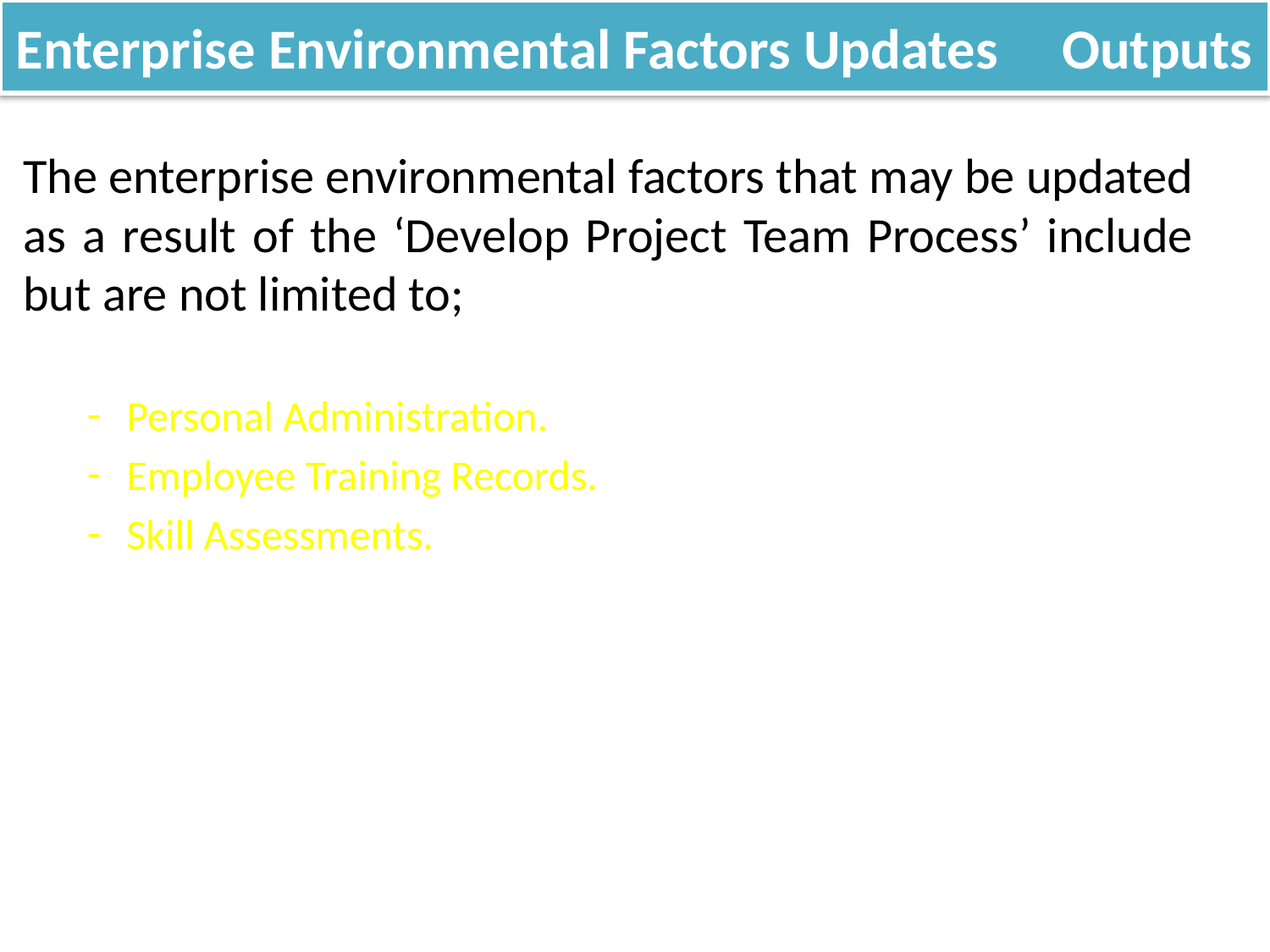

Enterprise Environmental Factors Updates     Outputs
The enterprise environmental factors that may be updated as a result of the ‘Develop Project Team Process’ include but are not limited to;

Personal Administration.
Employee Training Records.
Skill Assessments.